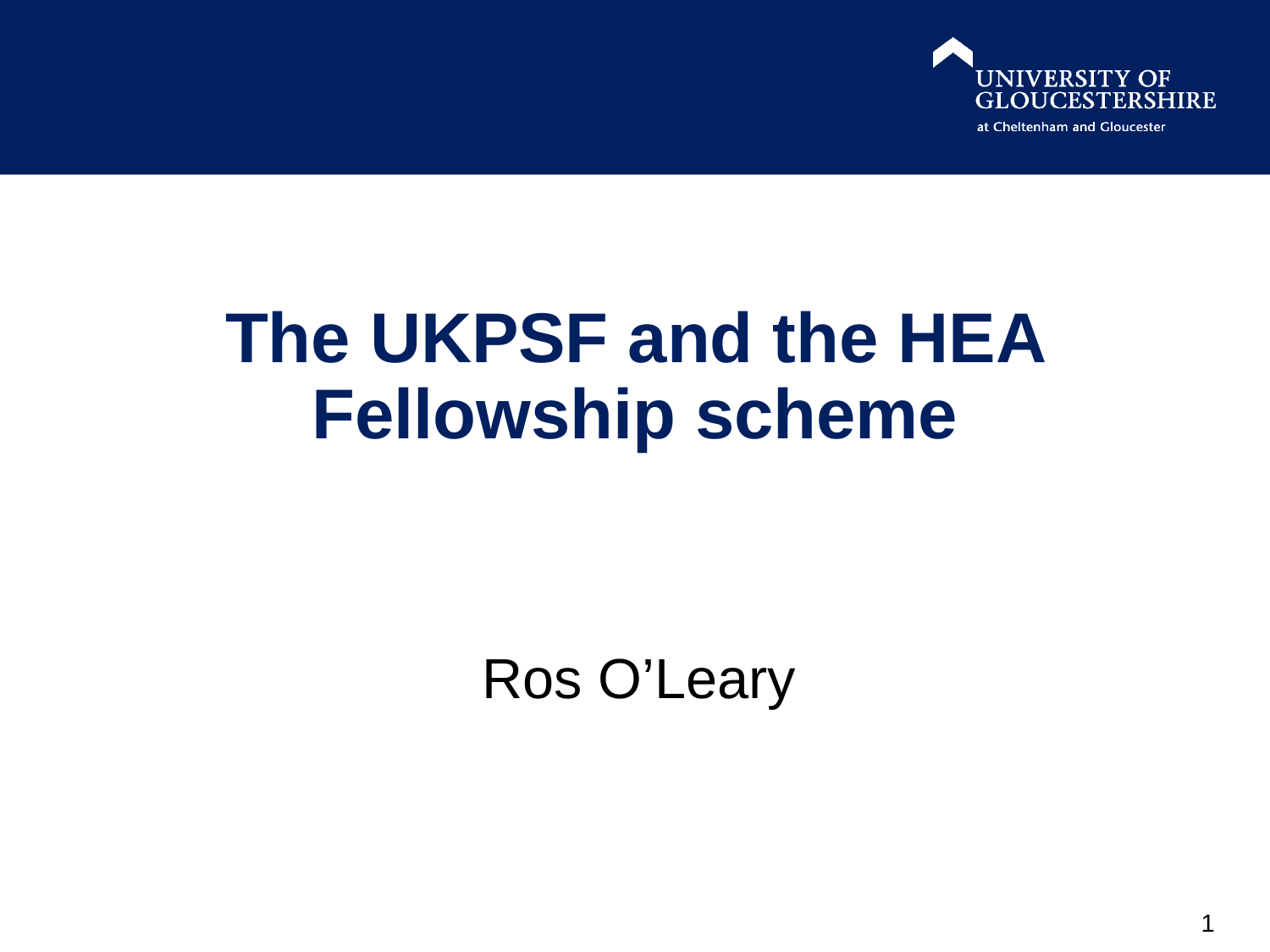

# The UKPSF and the HEA Fellowship scheme
Ros O’Leary